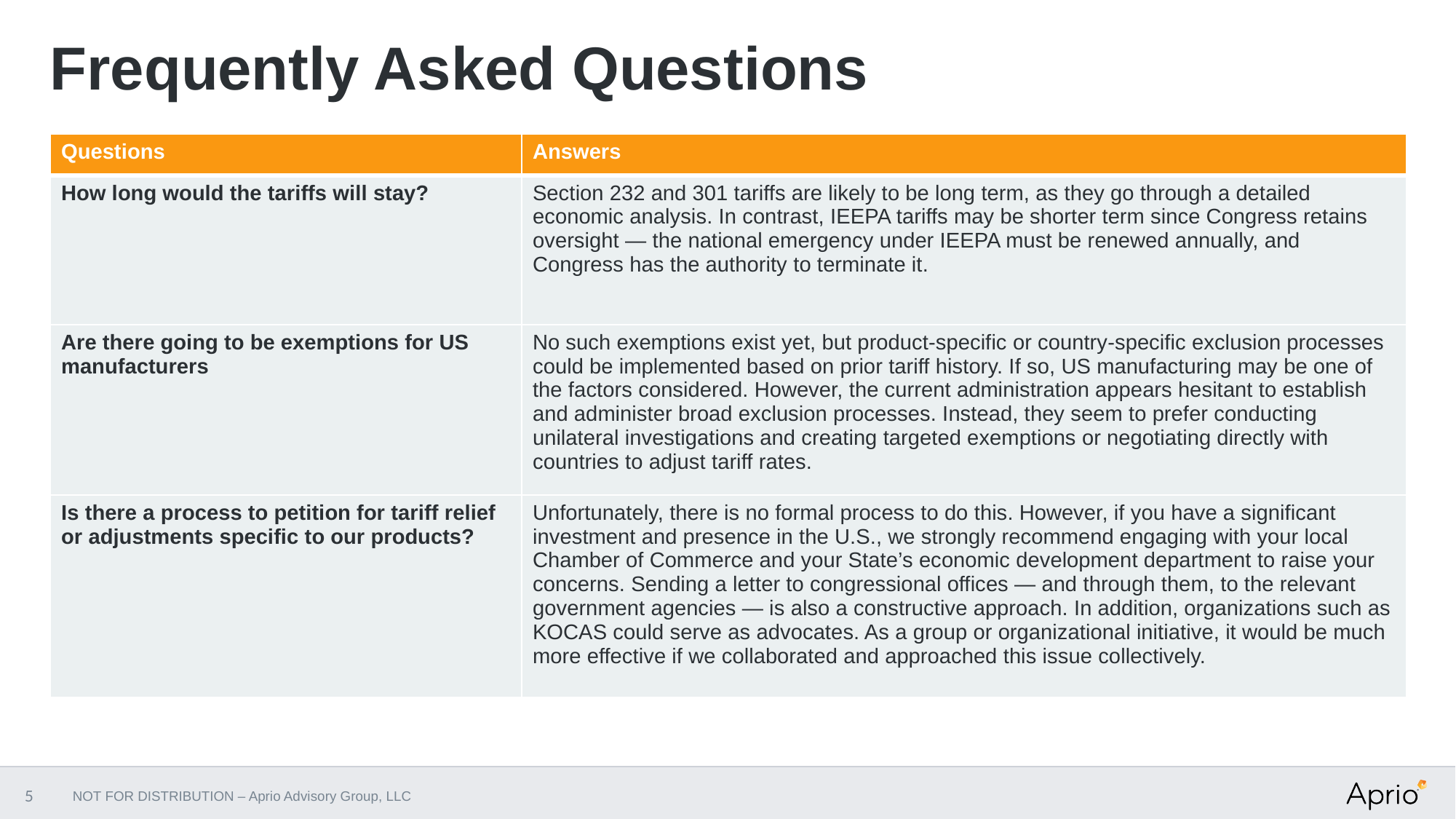

Frequently Asked Questions
| Questions | Answers |
| --- | --- |
| How long would the tariffs will stay? | Section 232 and 301 tariffs are likely to be long term, as they go through a detailed economic analysis. In contrast, IEEPA tariffs may be shorter term since Congress retains oversight — the national emergency under IEEPA must be renewed annually, and Congress has the authority to terminate it. |
| Are there going to be exemptions for US manufacturers | No such exemptions exist yet, but product-specific or country-specific exclusion processes could be implemented based on prior tariff history. If so, US manufacturing may be one of the factors considered. However, the current administration appears hesitant to establish and administer broad exclusion processes. Instead, they seem to prefer conducting unilateral investigations and creating targeted exemptions or negotiating directly with countries to adjust tariff rates. |
| Is there a process to petition for tariff relief or adjustments specific to our products? | Unfortunately, there is no formal process to do this. However, if you have a significant investment and presence in the U.S., we strongly recommend engaging with your local Chamber of Commerce and your State’s economic development department to raise your concerns. Sending a letter to congressional offices — and through them, to the relevant government agencies — is also a constructive approach. In addition, organizations such as KOCAS could serve as advocates. As a group or organizational initiative, it would be much more effective if we collaborated and approached this issue collectively. |
5
NOT FOR DISTRIBUTION – Aprio Advisory Group, LLC